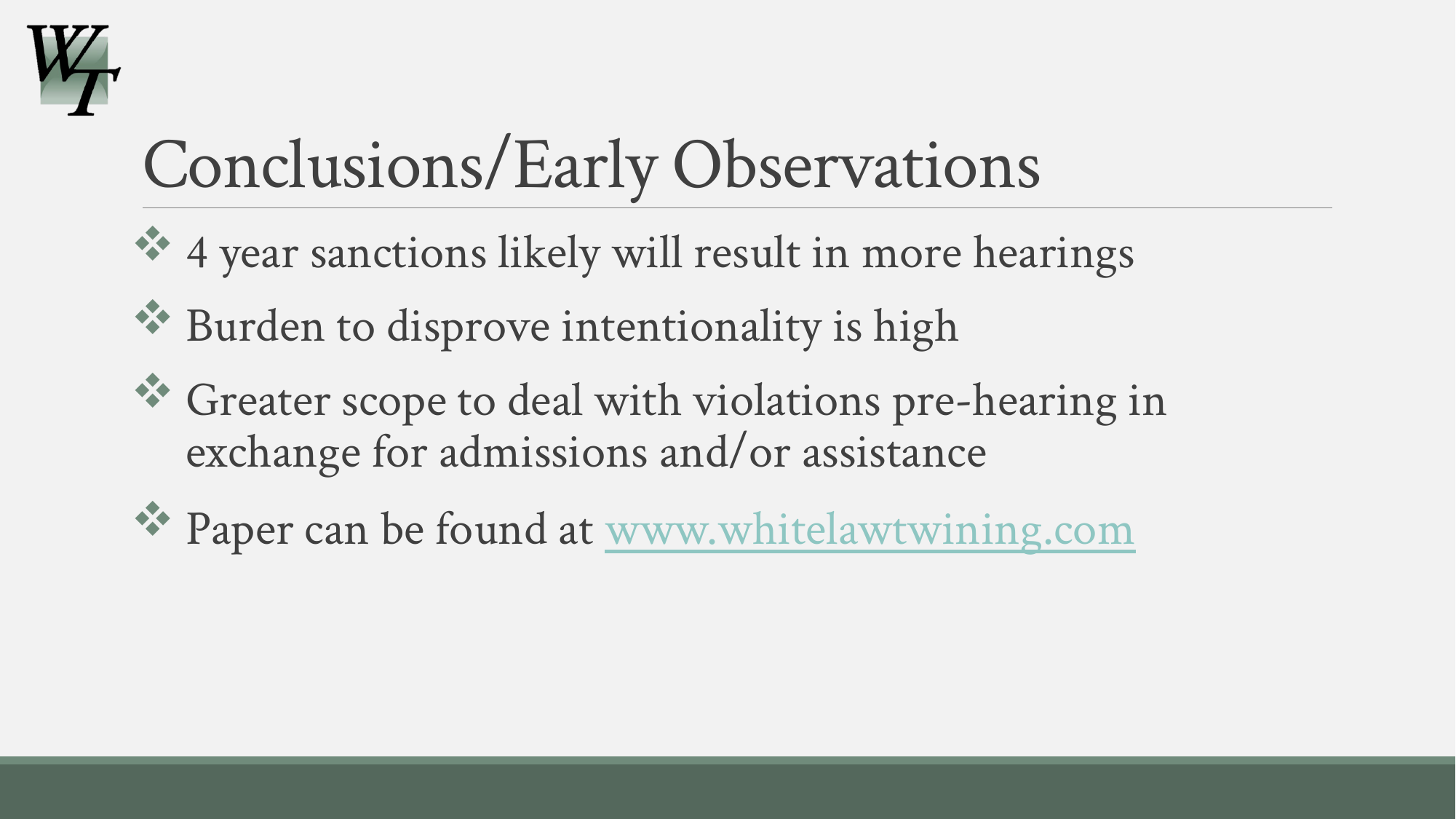

# Conclusions/Early Observations
4 year sanctions likely will result in more hearings
Burden to disprove intentionality is high
Greater scope to deal with violations pre-hearing in exchange for admissions and/or assistance
Paper can be found at www.whitelawtwining.com